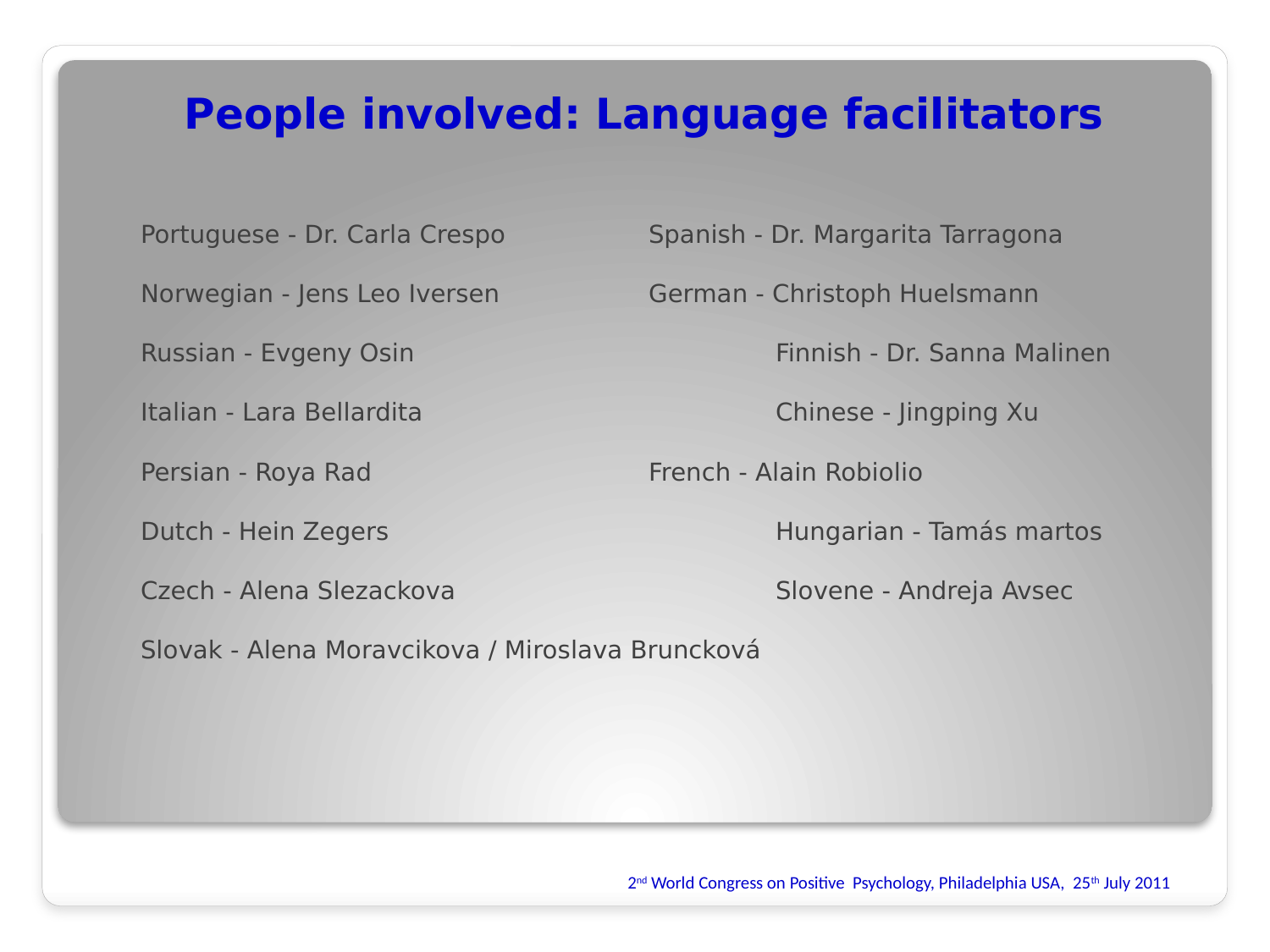

People involved: Language facilitators
Portuguese - Dr. Carla Crespo 		Spanish - Dr. Margarita Tarragona 
Norwegian - Jens Leo Iversen 		German - Christoph Huelsmann 
Russian - Evgeny Osin 			Finnish - Dr. Sanna Malinen 
Italian - Lara Bellardita 			Chinese - Jingping Xu  
Persian - Roya Rad 			French - Alain Robiolio 
Dutch - Hein Zegers 			Hungarian - Tamás martos 
Czech - Alena Slezackova 			Slovene - Andreja Avsec
Slovak - Alena Moravcikova / Miroslava Bruncková

2nd World Congress on Positive  Psychology, Philadelphia USA,  25th July 2011